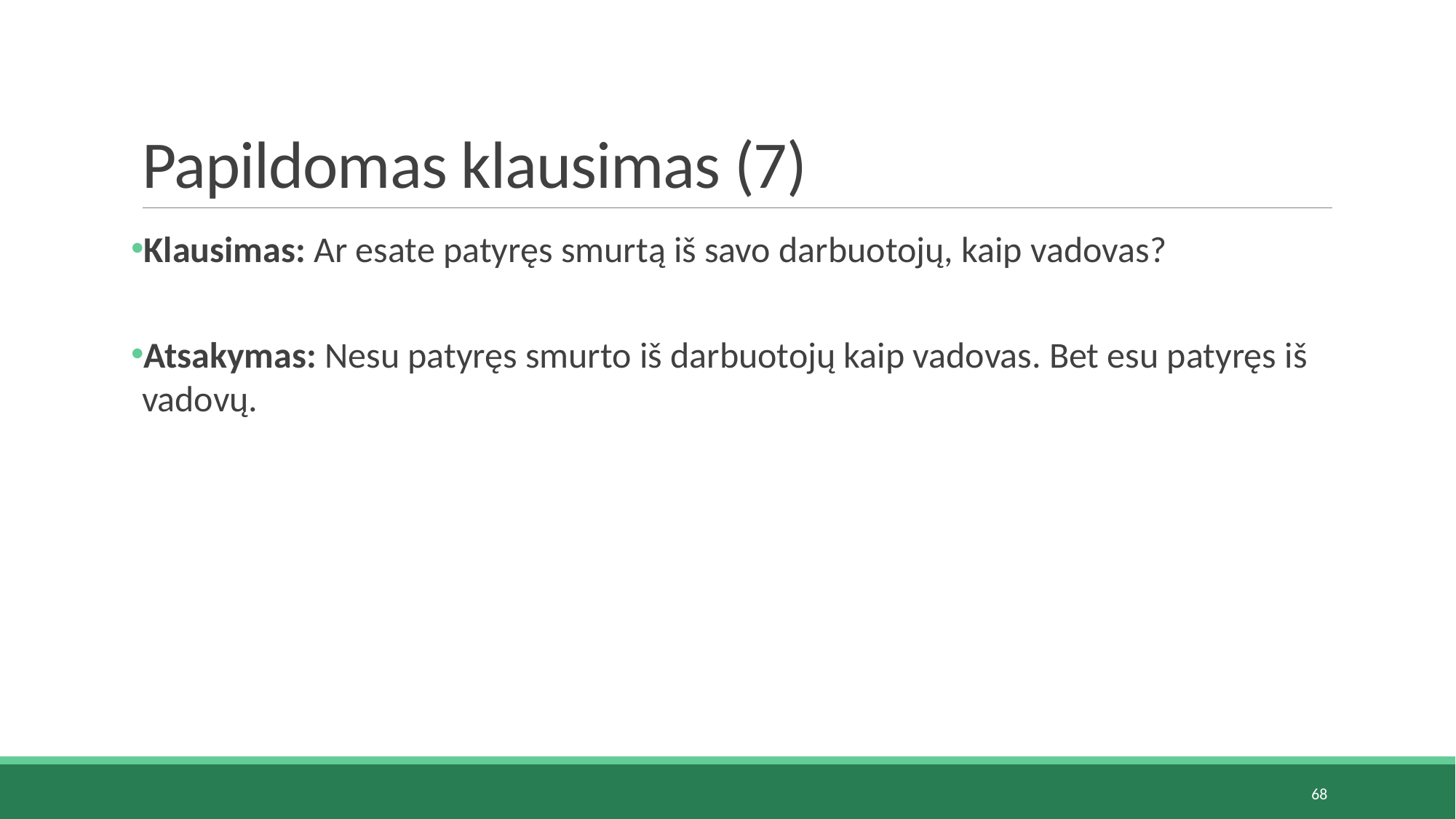

# Papildomas klausimas (7)
Klausimas: Ar esate patyręs smurtą iš savo darbuotojų, kaip vadovas?

Atsakymas: Nesu patyręs smurto iš darbuotojų kaip vadovas. Bet esu patyręs iš vadovų.
68